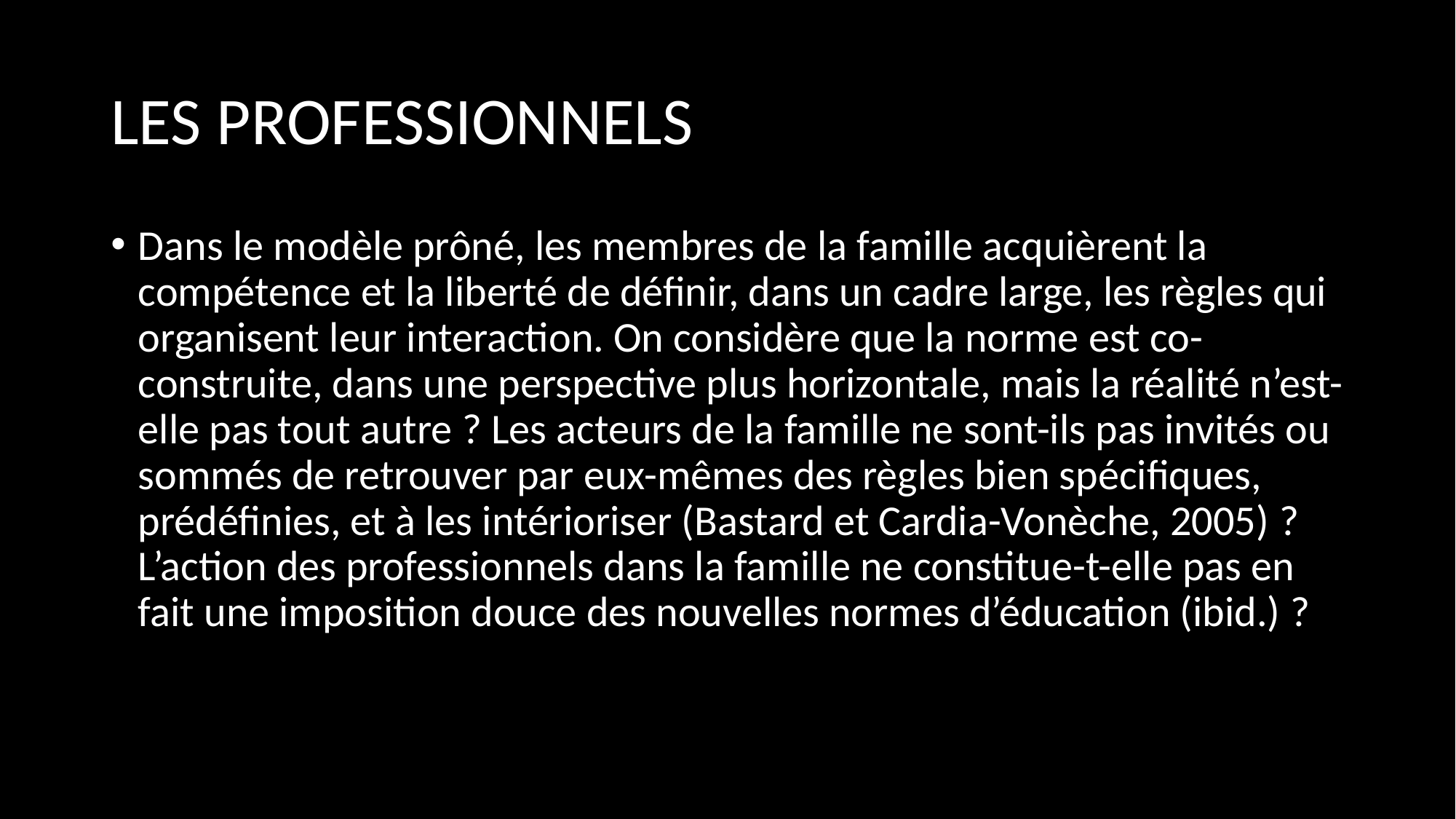

# LES PROFESSIONNELS
Dans le modèle prôné, les membres de la famille acquièrent la compétence et la liberté de définir, dans un cadre large, les règles qui organisent leur interaction. On considère que la norme est co-construite, dans une perspective plus horizontale, mais la réalité n’est-elle pas tout autre ? Les acteurs de la famille ne sont-ils pas invités ou sommés de retrouver par eux-mêmes des règles bien spécifiques, prédéfinies, et à les intérioriser (Bastard et Cardia-Vonèche, 2005) ? L’action des professionnels dans la famille ne constitue-t-elle pas en fait une imposition douce des nouvelles normes d’éducation (ibid.) ?